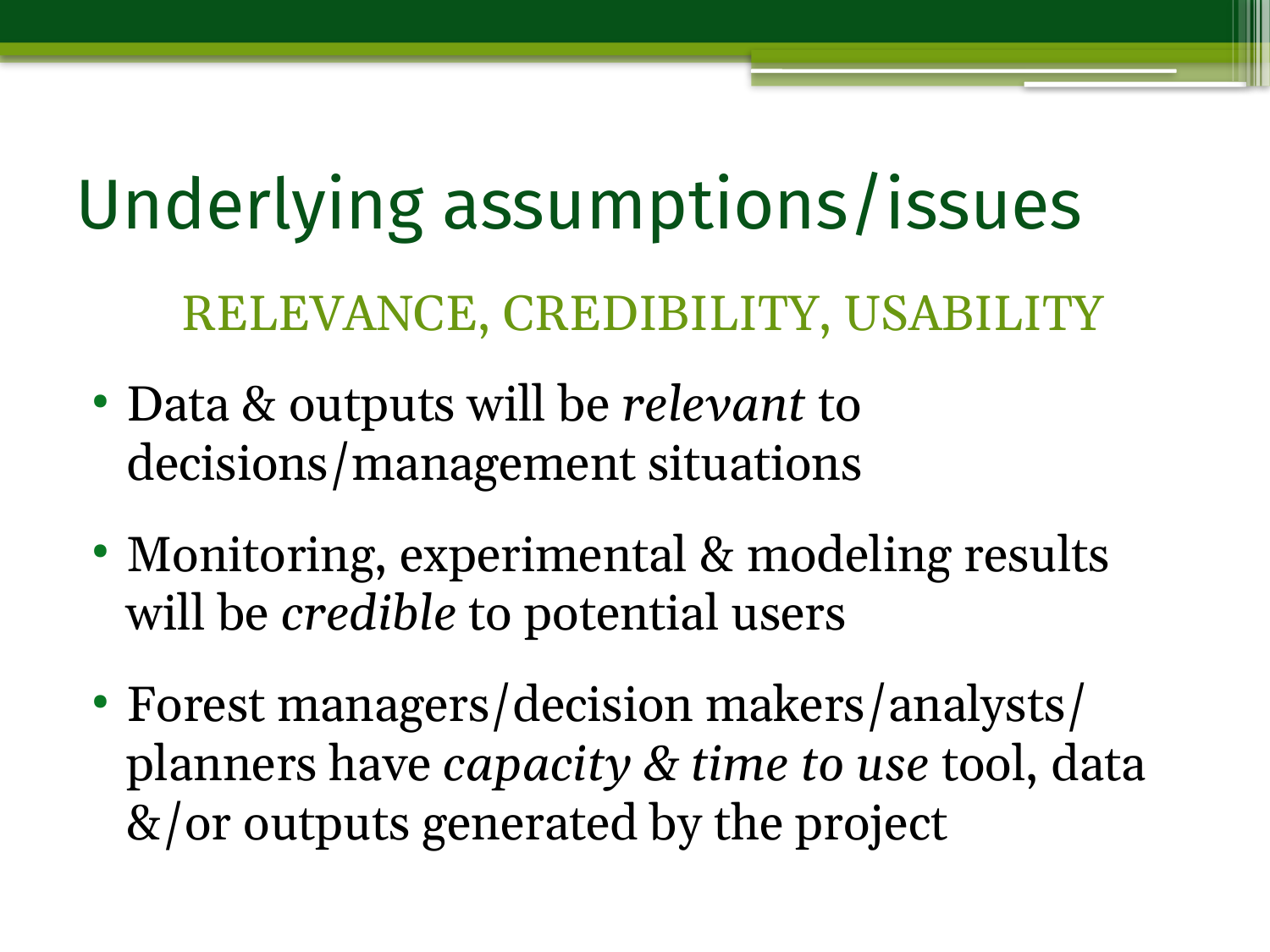

# Underlying assumptions/issues
RELEVANCE, CREDIBILITY, USABILITY
Data & outputs will be relevant to decisions/management situations
Monitoring, experimental & modeling results will be credible to potential users
Forest managers/decision makers/analysts/ planners have capacity & time to use tool, data &/or outputs generated by the project